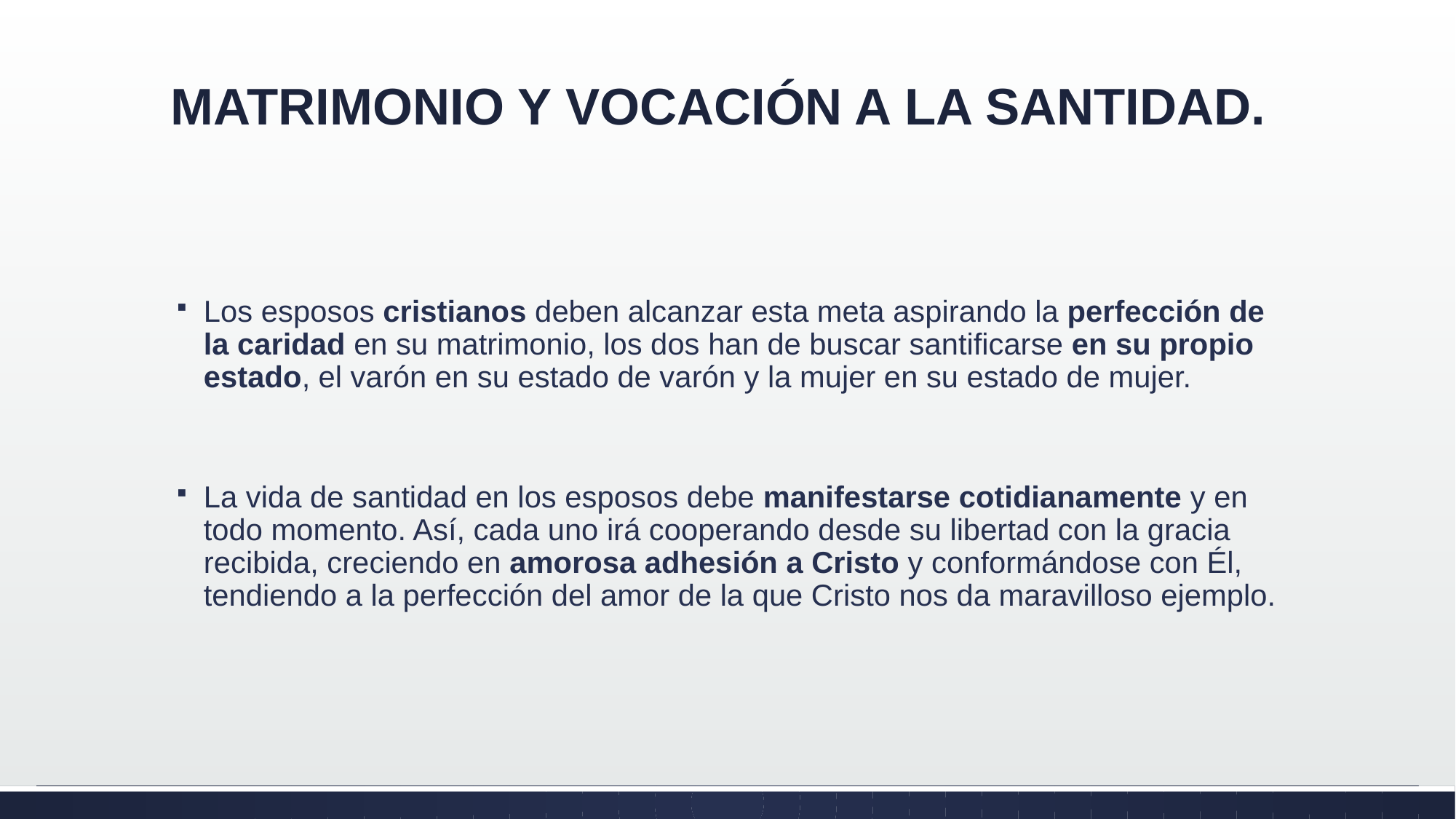

# MATRIMONIO Y VOCACIÓN A LA SANTIDAD.

Los esposos cristianos deben alcanzar esta meta aspirando la perfección de la caridad en su matrimonio, los dos han de buscar santificarse en su propio estado, el varón en su estado de varón y la mujer en su estado de mujer.

La vida de santidad en los esposos debe manifestarse cotidianamente y en todo momento. Así, cada uno irá cooperando desde su libertad con la gracia recibida, creciendo en amorosa adhesión a Cristo y conformándose con Él, tendiendo a la perfección del amor de la que Cristo nos da maravilloso ejemplo.